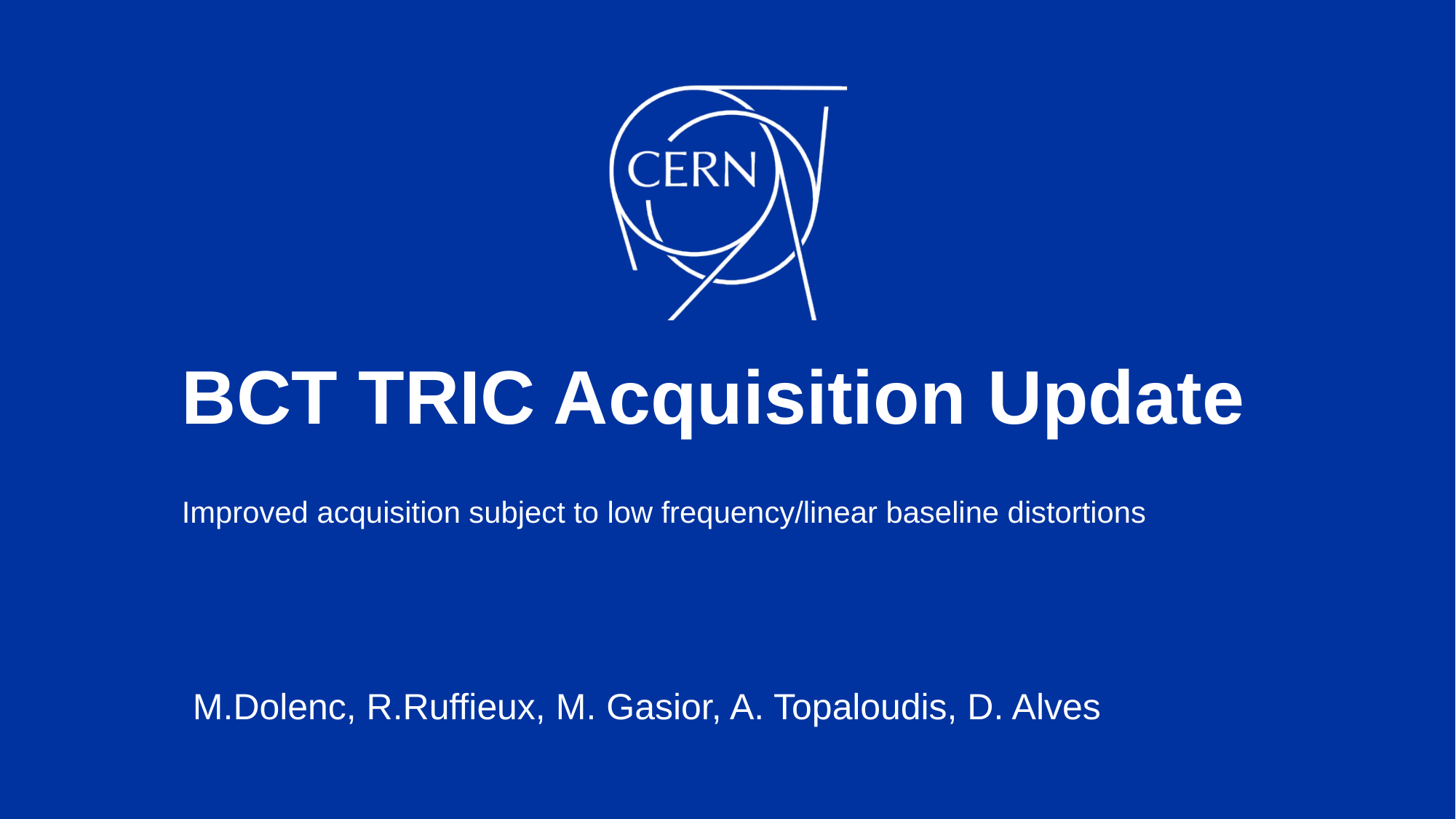

# BCT TRIC Acquisition Update
Improved acquisition subject to low frequency/linear baseline distortions
M.Dolenc, R.Ruffieux, M. Gasior, A. Topaloudis, D. Alves